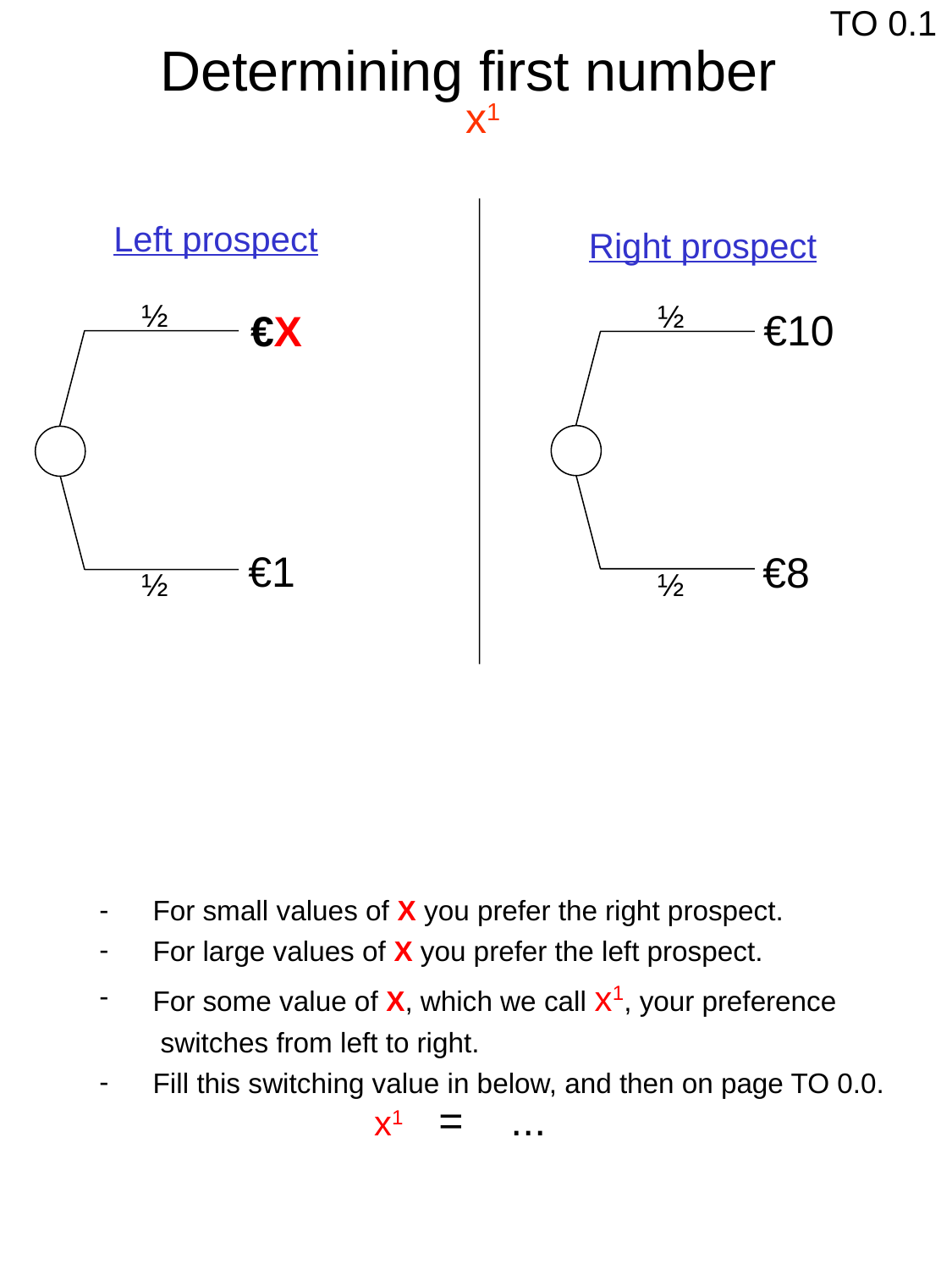

TO 0.1
Determining first number
      x1

Left prospect
½

½
Right prospect
½
½
€10
€X

€1
€8
   For small values of X you prefer the right prospect.
   For large values of X you prefer the left prospect.
   For some value of X, which we call x1, your preference
    switches from left to right.
   Fill this switching value in below, and then on page TO 0.0.
x1   =    ...